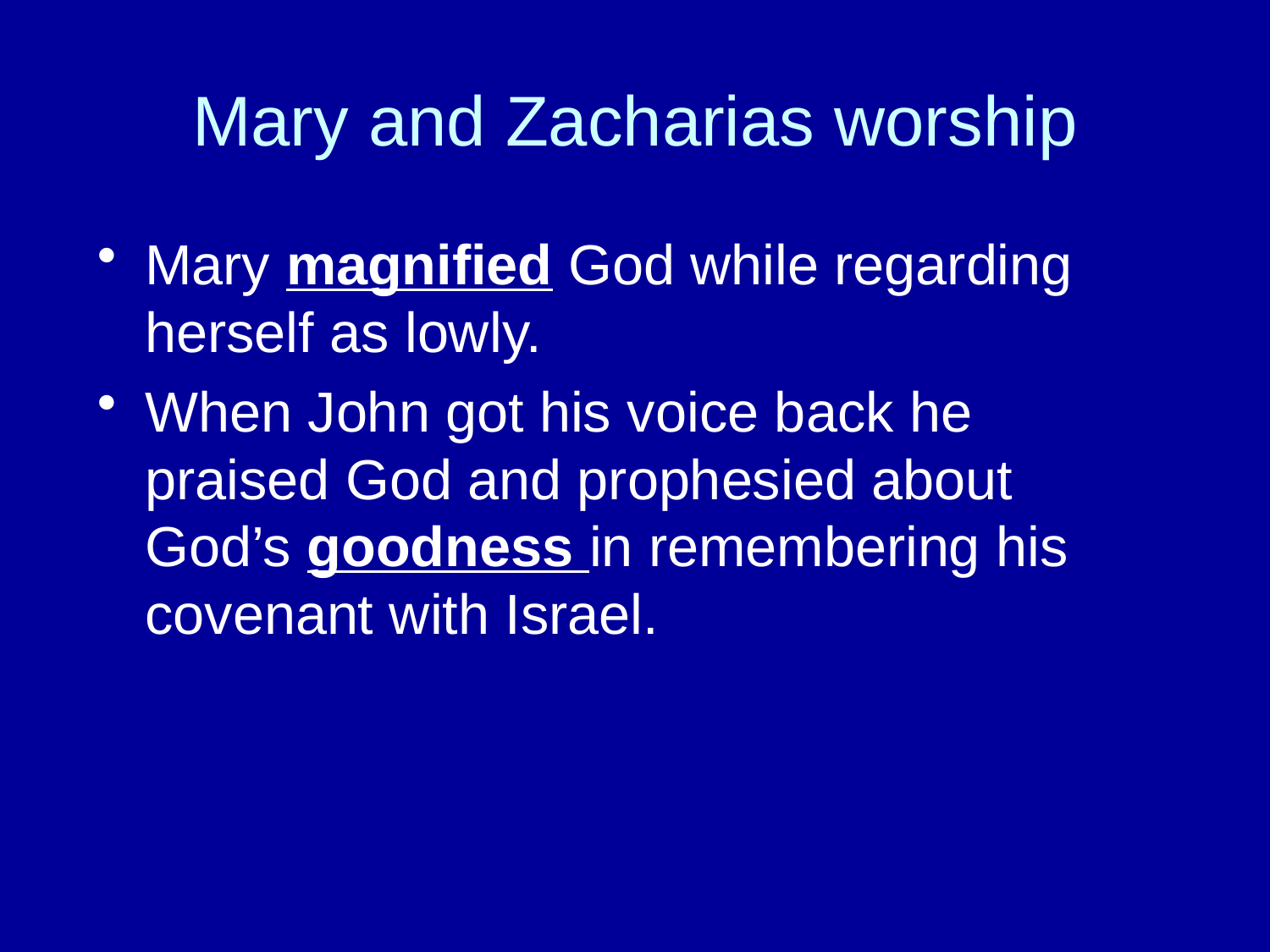

# Mary and Zacharias worship
Mary magnified God while regarding herself as lowly.
When John got his voice back he praised God and prophesied about God’s goodness in remembering his covenant with Israel.